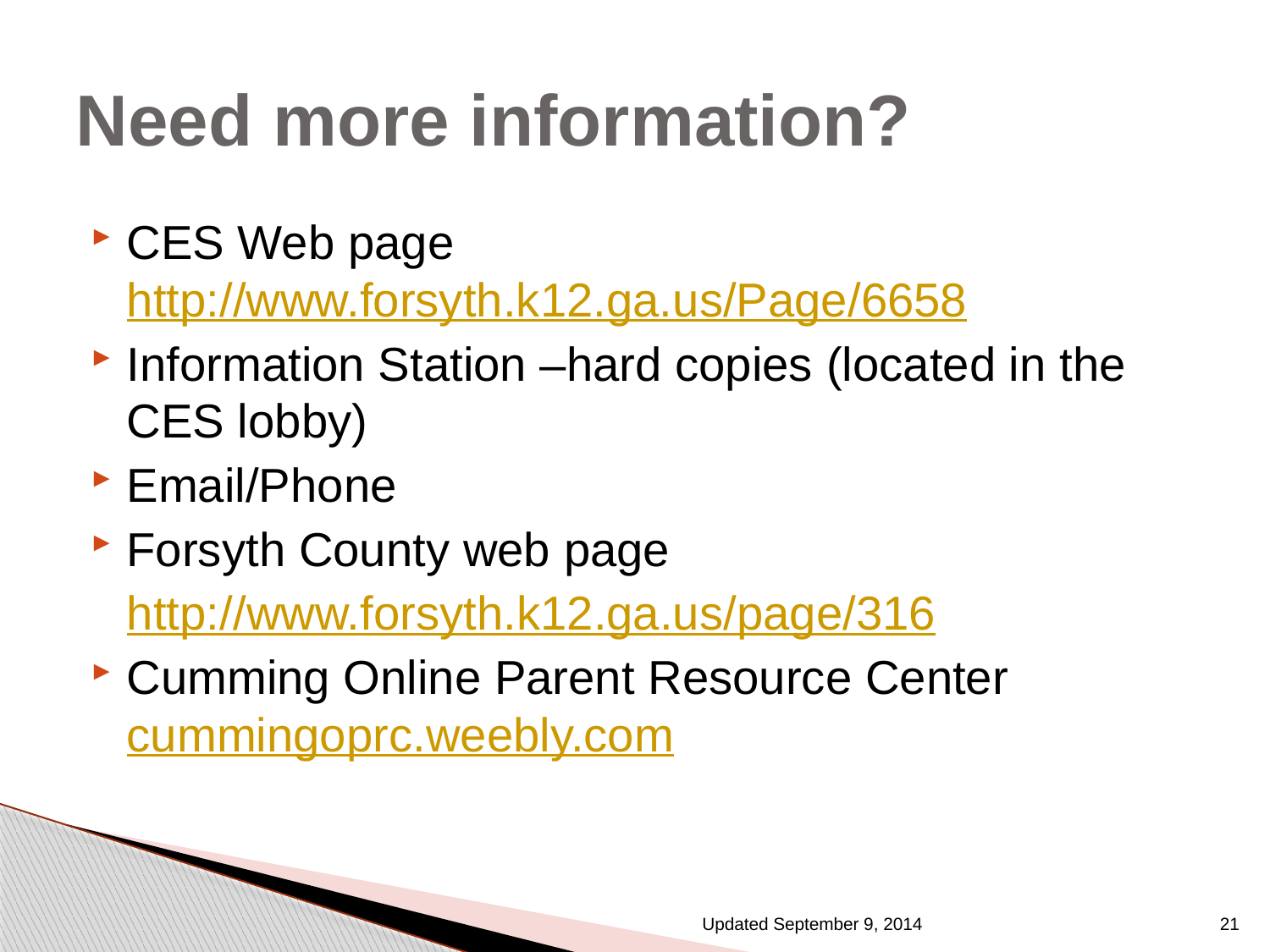

# Need more information?
CES Web page  http://www.forsyth.k12.ga.us/Page/6658
Information Station –hard copies (located in the CES lobby)
Email/Phone
Forsyth County web page
	http://www.forsyth.k12.ga.us/page/316
Cumming Online Parent Resource Center
cummingoprc.weebly.com

Updated September 9, 2014
21